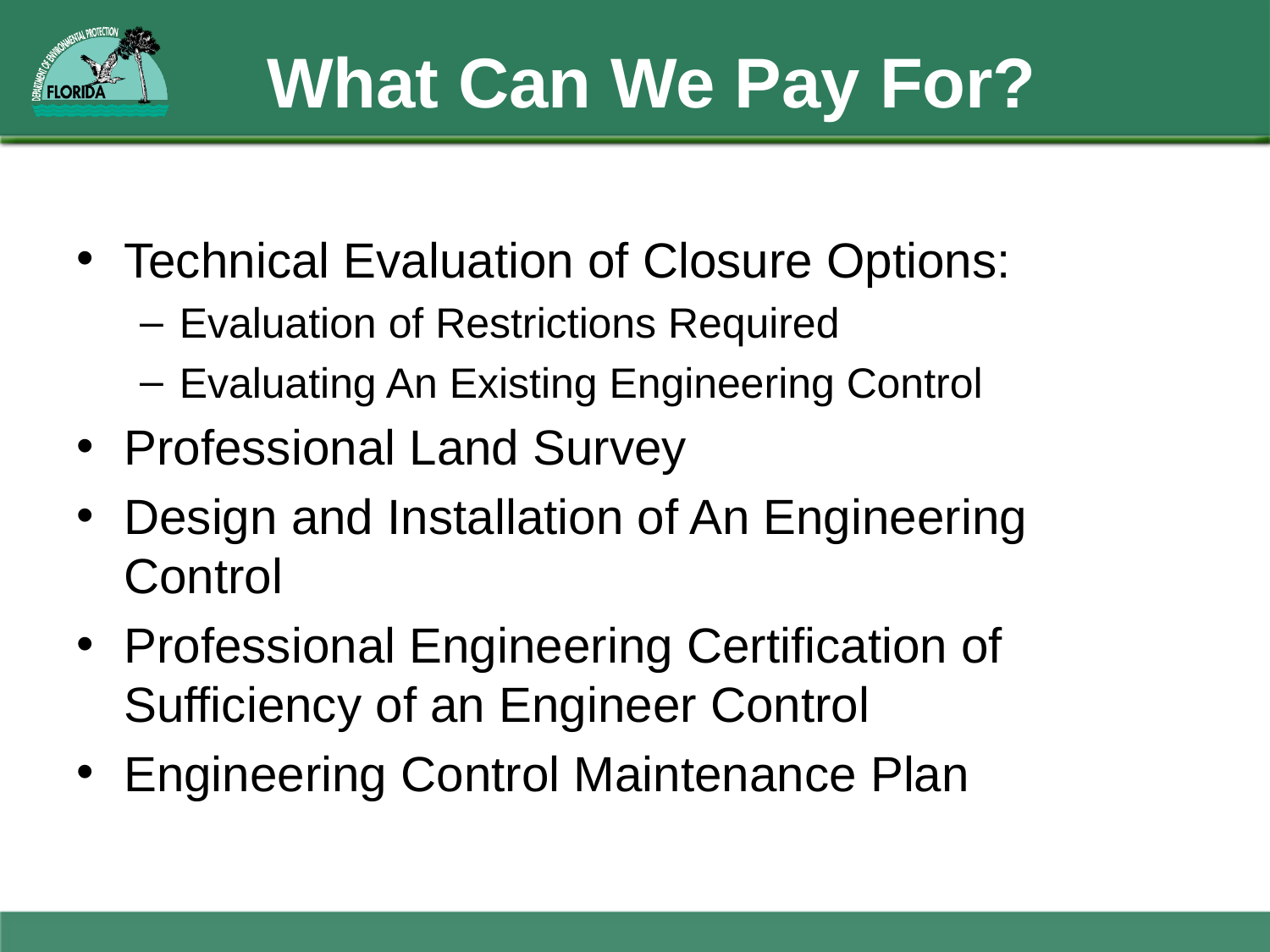

# What Can We Pay For?
Technical Evaluation of Closure Options:
Evaluation of Restrictions Required
Evaluating An Existing Engineering Control
Professional Land Survey
Design and Installation of An Engineering Control
Professional Engineering Certification of Sufficiency of an Engineer Control
Engineering Control Maintenance Plan